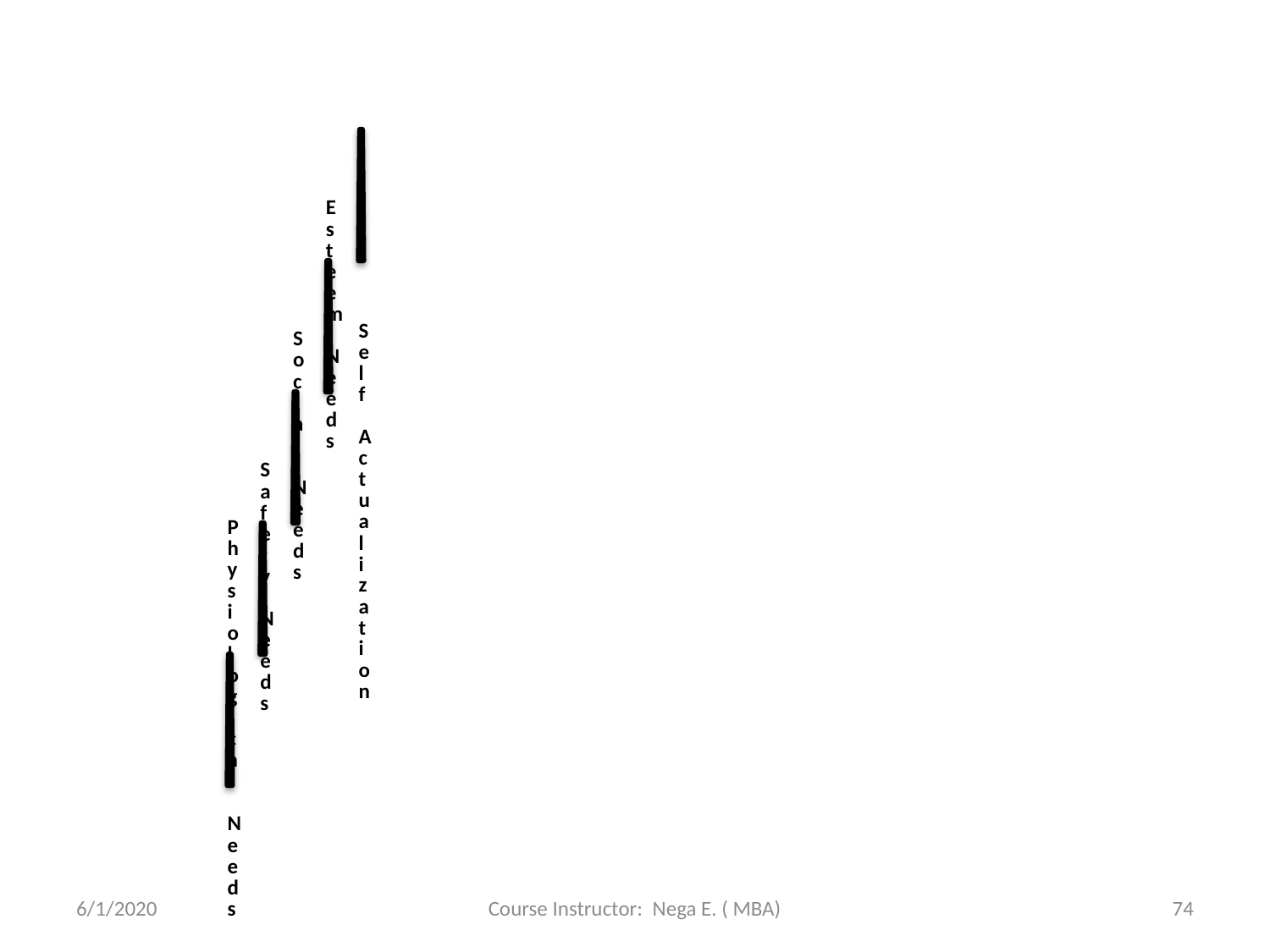

#

6/1/2020
Course Instructor:  Nega E. ( MBA)
74